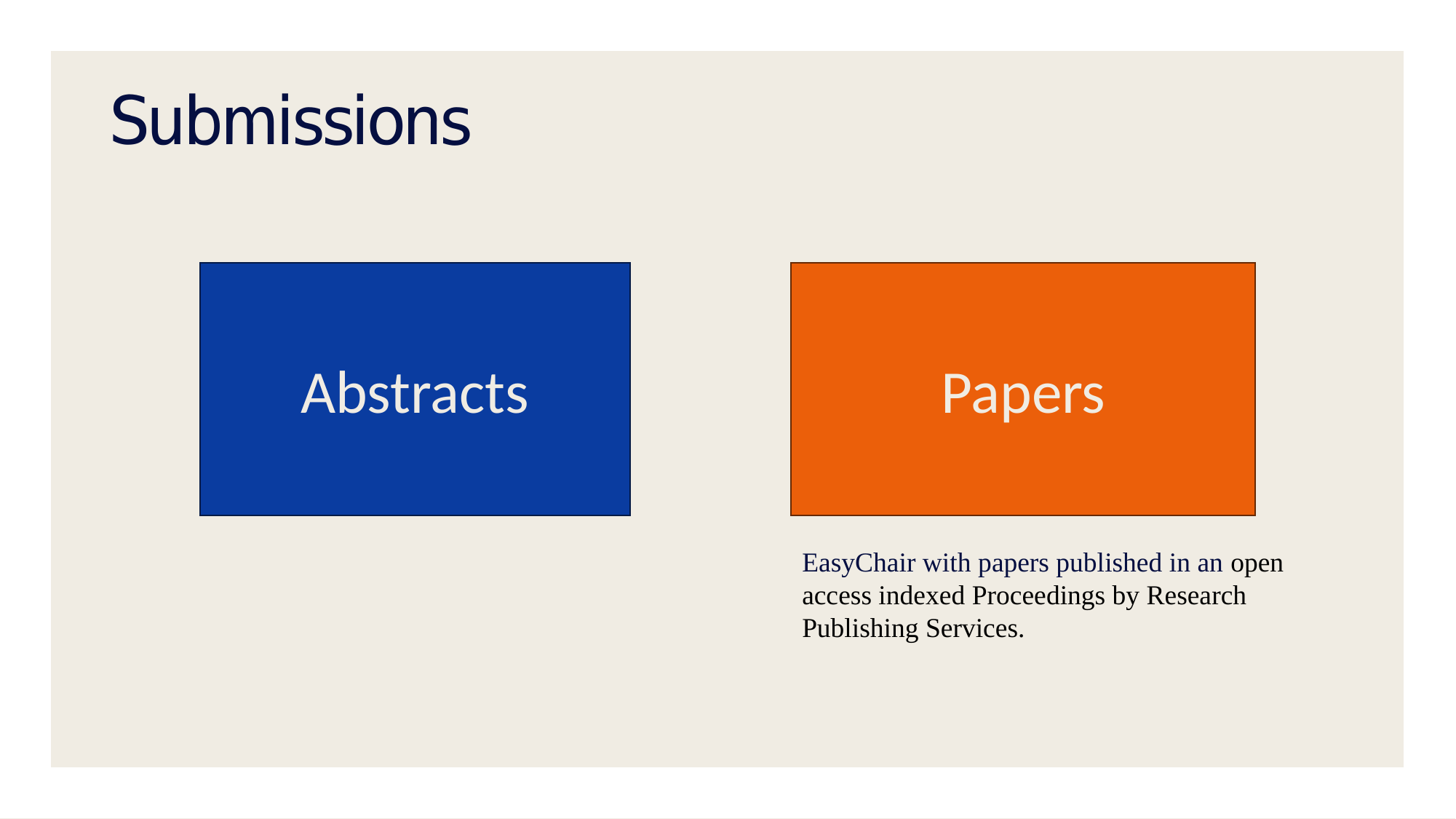

# Submissions

Abstracts
Papers
EasyChair with papers published in an open access indexed Proceedings by Research Publishing Services.